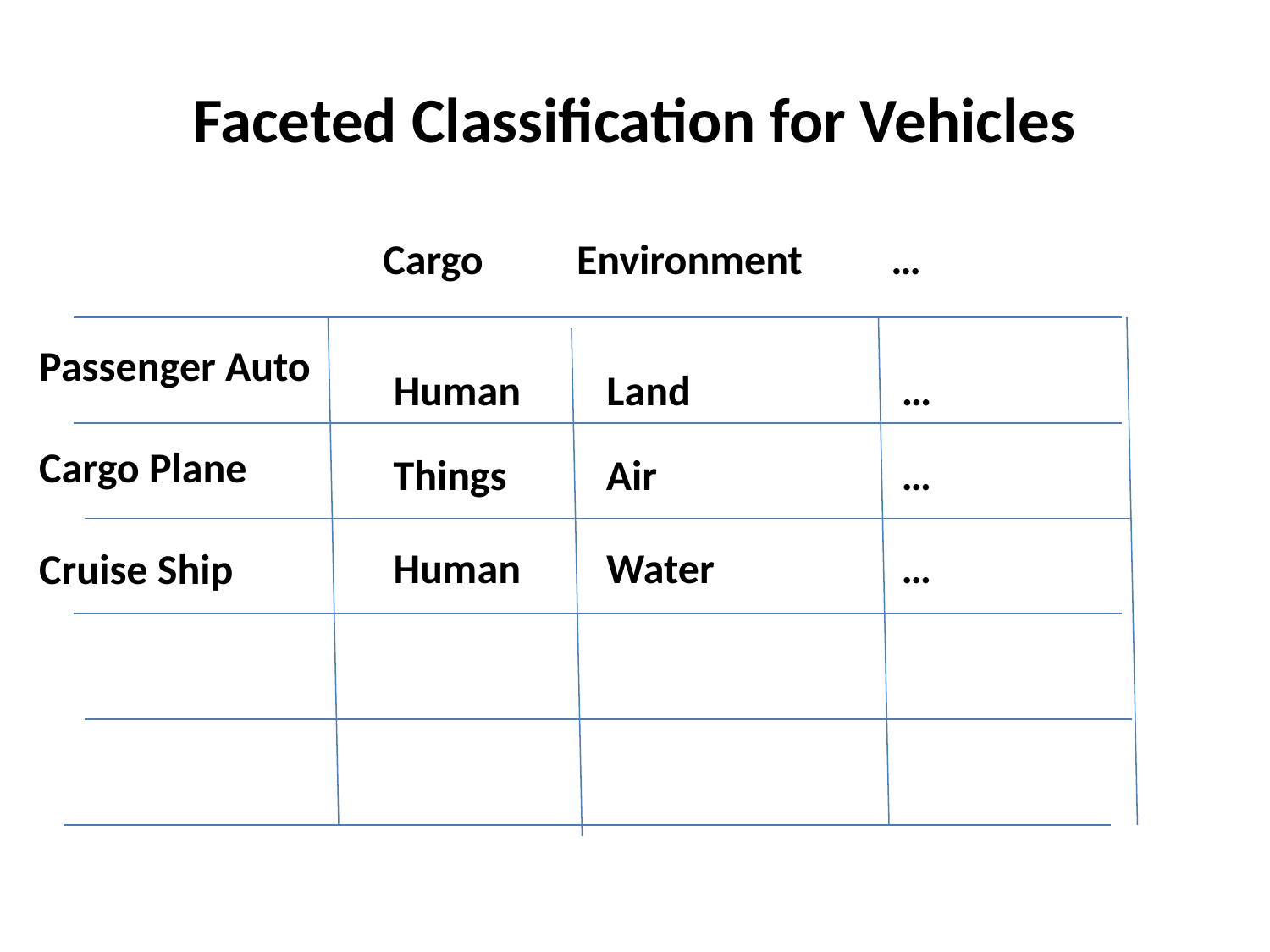

# Faceted Classification for Vehicles
Cargo	       Environment	…
Passenger Auto

Cargo Plane

Cruise Ship

Human         Land           	…
Things	         Air              	…
Human         Water            	…